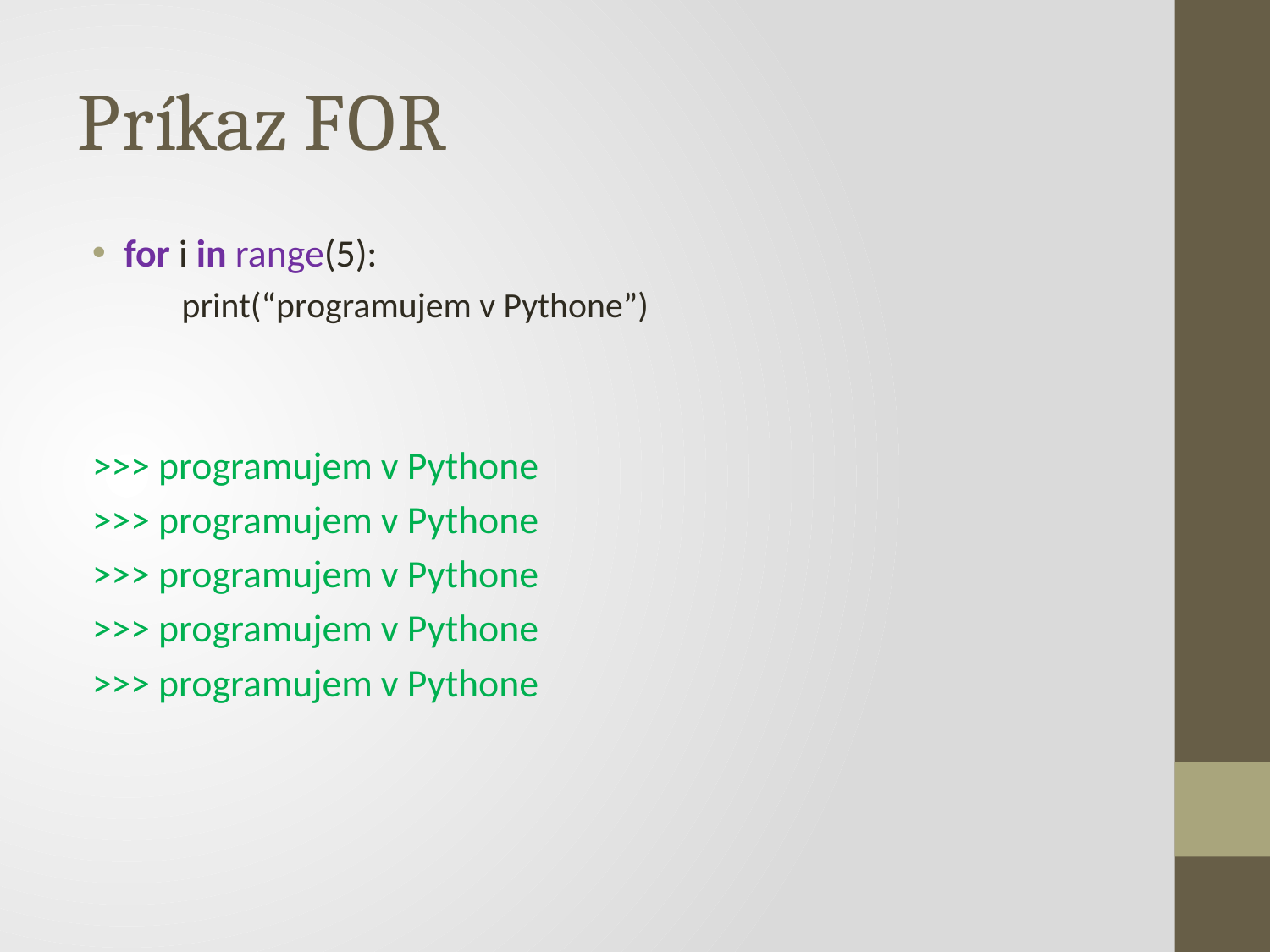

# Príkaz FOR
for i in range(5):
      print(“programujem v Pythone”)

>>> programujem v Pythone
>>> programujem v Pythone
>>> programujem v Pythone
>>> programujem v Pythone
>>> programujem v Pythone